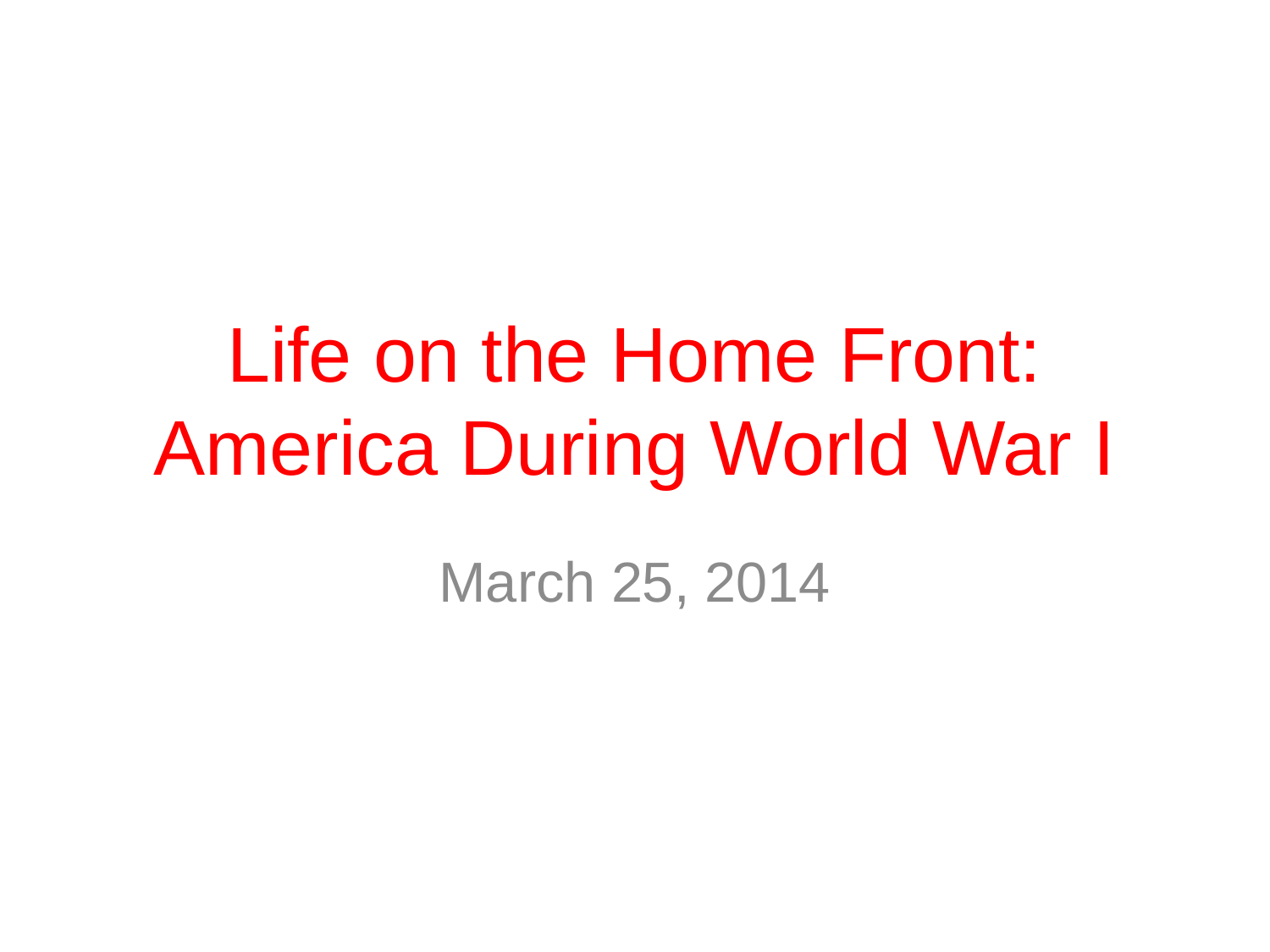

# Life on the Home Front: America During World War I
March 25, 2014